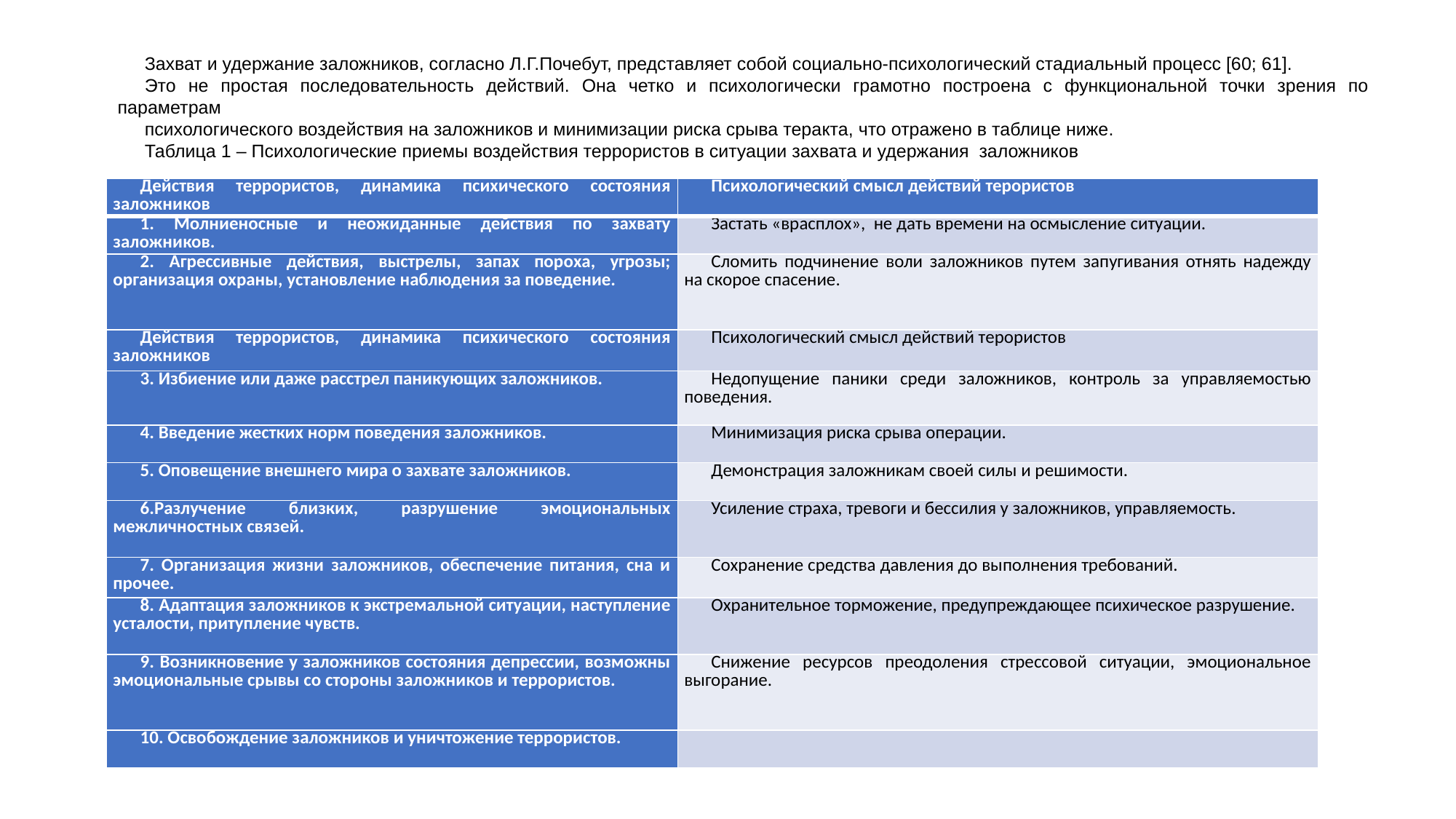

Захват и удержание заложников, согласно Л.Г.Почебут, представляет собой социально-психологический стадиальный процесс [60; 61].
Это не простая последовательность действий. Она четко и психологически грамотно построена с функциональной точки зрения по параметрам
психологического воздействия на заложников и минимизации риска срыва теракта, что отражено в таблице ниже.
Таблица 1 – Психологические приемы воздействия террористов в ситуации захвата и удержания  заложников
| Действия террористов, динамика психического состояния заложников | Психологический смысл действий терористов |
| --- | --- |
| 1. Молниеносные и неожиданные действия по захвату заложников. | Застать «врасплох», не дать времени на осмысление ситуации. |
| 2. Агрессивные действия, выстрелы, запах пороха, угрозы; организация охраны, установление наблюдения за поведение. | Сломить подчинение воли заложников путем запугивания отнять надежду на скорое спасение. |
| Действия террористов, динамика психического состояния заложников | Психологический смысл действий терористов |
| 3. Избиение или даже расстрел паникующих заложников. | Недопущение паники среди заложников, контроль за управляемостью поведения. |
| 4. Введение жестких норм поведения заложников. | Минимизация риска срыва операции. |
| 5. Оповещение внешнего мира о захвате заложников. | Демонстрация заложникам своей силы и решимости. |
| 6.Разлучение близких, разрушение эмоциональных межличностных связей. | Усиление страха, тревоги и бессилия у заложников, управляемость. |
| 7. Организация жизни заложников, обеспечение питания, сна и прочее. | Сохранение средства давления до выполнения требований. |
| 8. Адаптация заложников к экстремальной ситуации, наступление усталости, притупление чувств. | Охранительное торможение, предупреждающее психическое разрушение. |
| 9. Возникновение у заложников состояния депрессии, возможны эмоциональные срывы со стороны заложников и террористов. | Снижение ресурсов преодоления стрессовой ситуации, эмоциональное выгорание. |
| 10. Освобождение заложников и уничтожение террористов. |  |